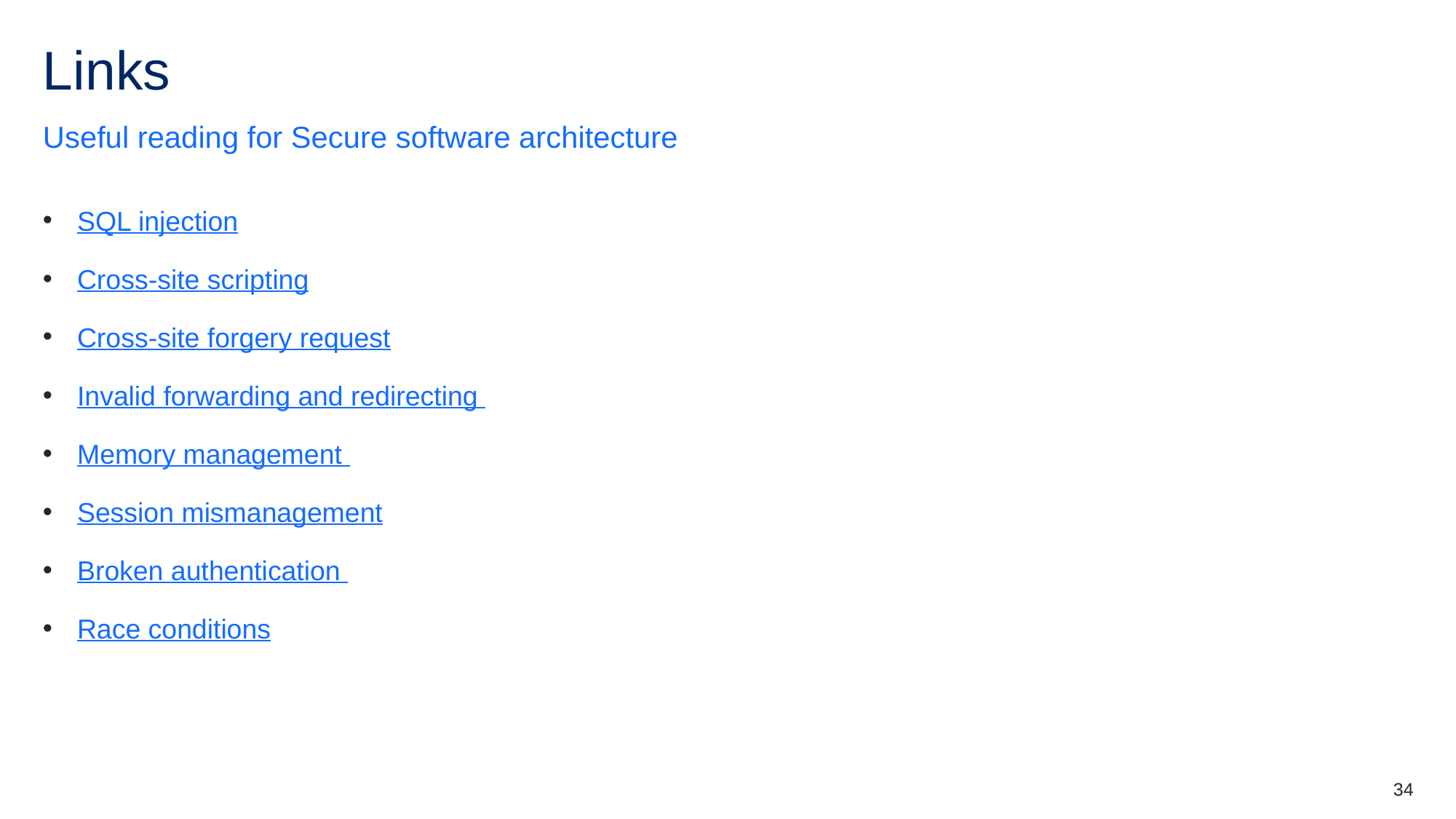

# Links
Useful reading for Secure software architecture
SQL injection
Cross-site scripting
Cross-site forgery request
Invalid forwarding and redirecting
Memory management
Session mismanagement
Broken authentication
Race conditions
34